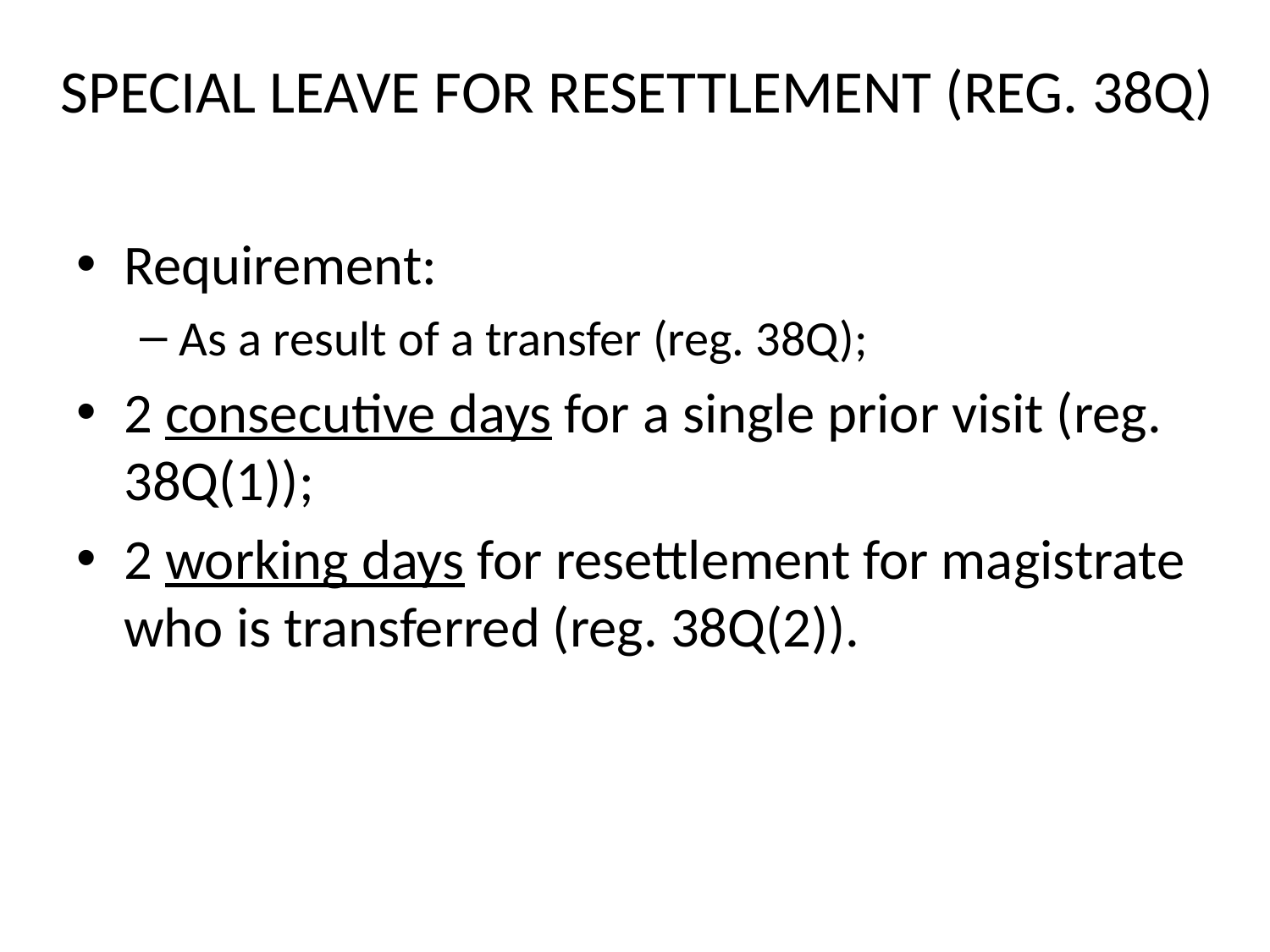

# SPECIAL LEAVE FOR RESETTLEMENT (REG. 38Q)
Requirement:
As a result of a transfer (reg. 38Q);
2 consecutive days for a single prior visit (reg. 38Q(1));
2 working days for resettlement for magistrate who is transferred (reg. 38Q(2)).